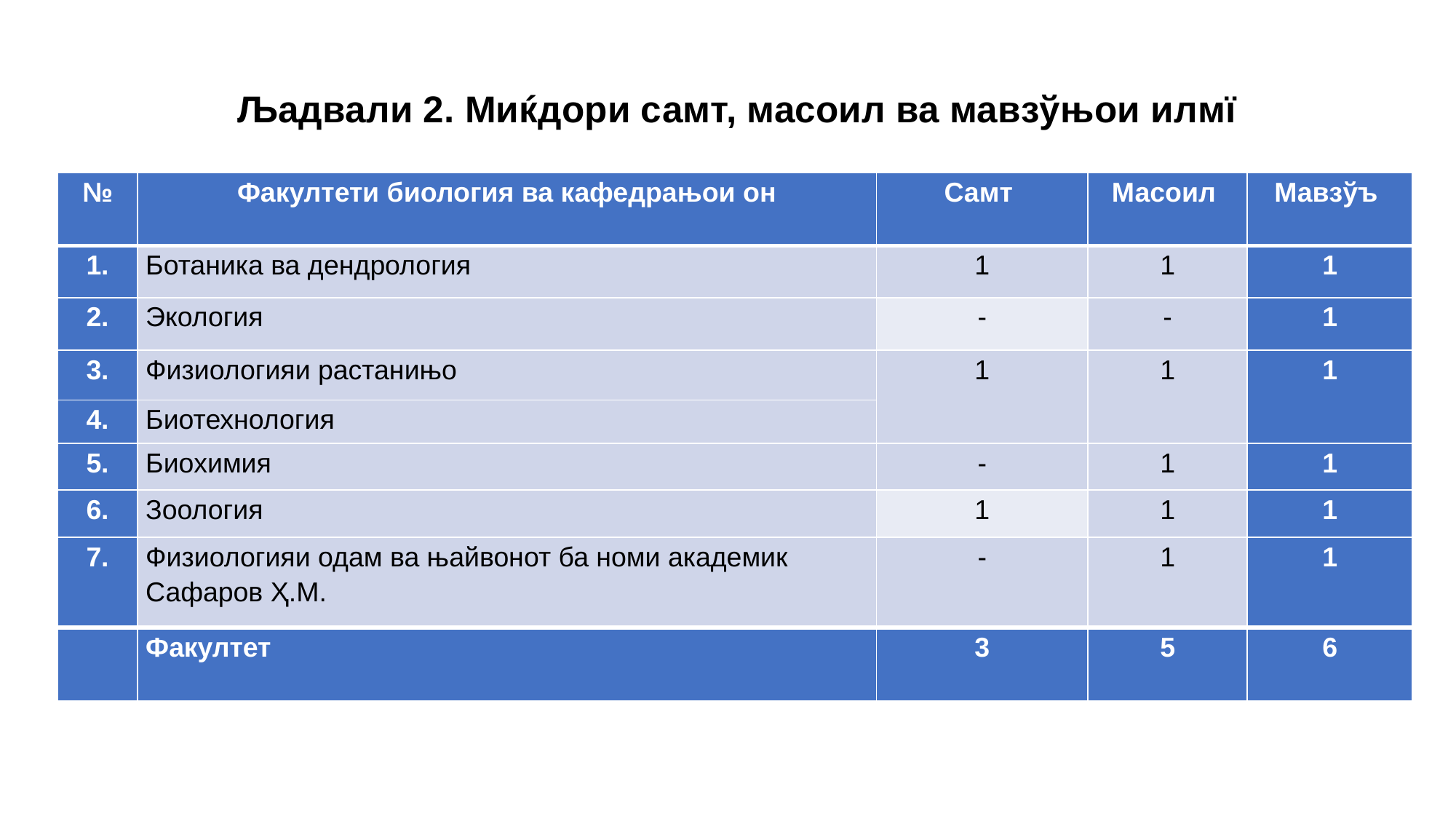

# Љадвали 2. Миќдори самт, масоил ва мавзўњои илмї
| № | Факултети биология ва кафедрањои он | Самт | Масоил | Мавзўъ |
| --- | --- | --- | --- | --- |
| 1. | Ботаника ва дендрология | 1 | 1 | 1 |
| 2. | Экология | - | - | 1 |
| 3. | Физиологияи растанињо | 1 | 1 | 1 |
| 4. | Биотехнология |  |  |  |
| 5. | Биохимия | - | 1 | 1 |
| 6. | Зоология | 1 | 1 | 1 |
| 7. | Физиологияи одам ва њайвонот ба номи академик Сафаров Ҳ.М. | - | 1 | 1 |
|  | Факултет | 3 | 5 | 6 |